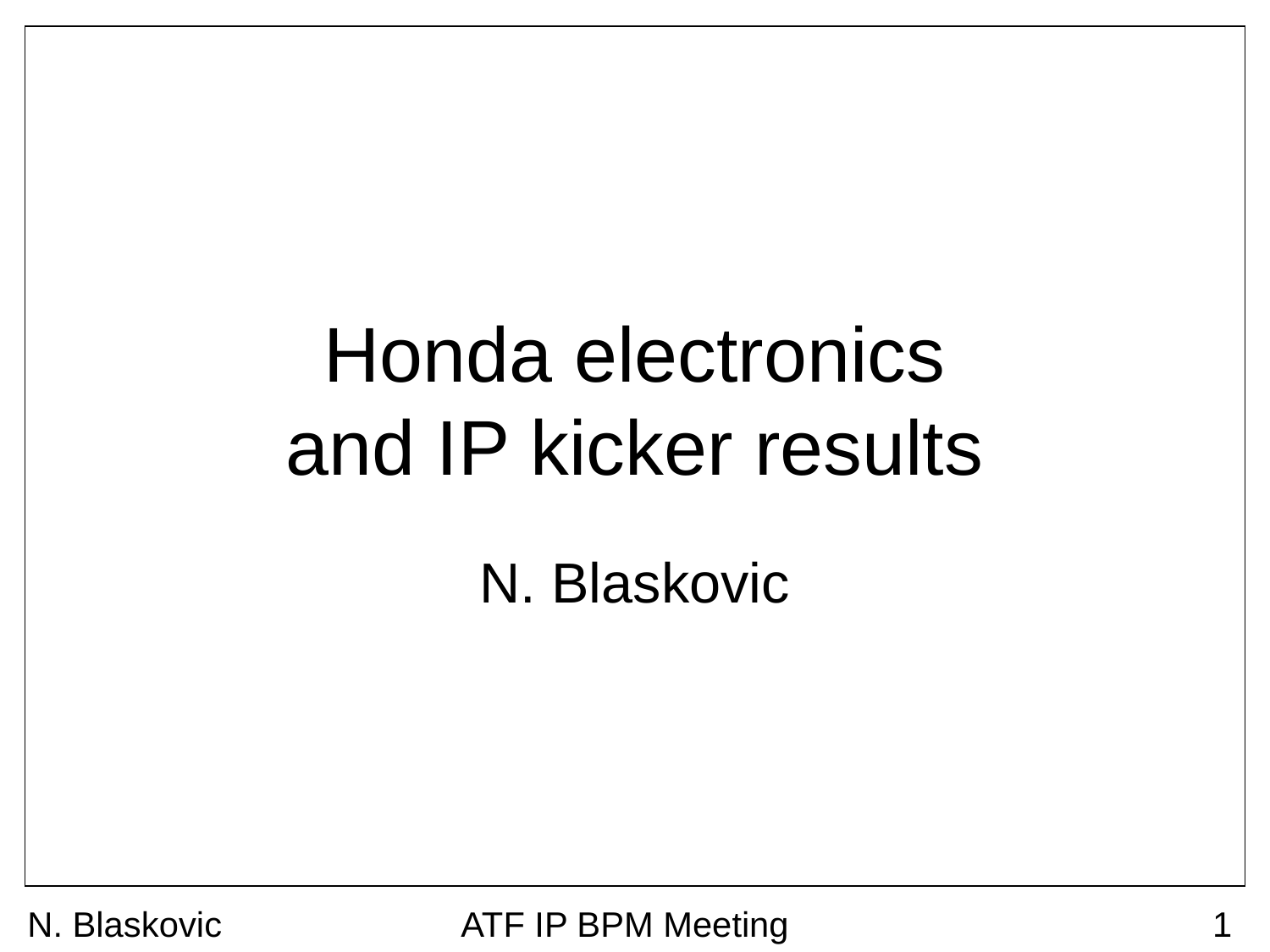

# Honda electronics and IP kicker results
N. Blaskovic
N. Blaskovic
ATF IP BPM Meeting
1